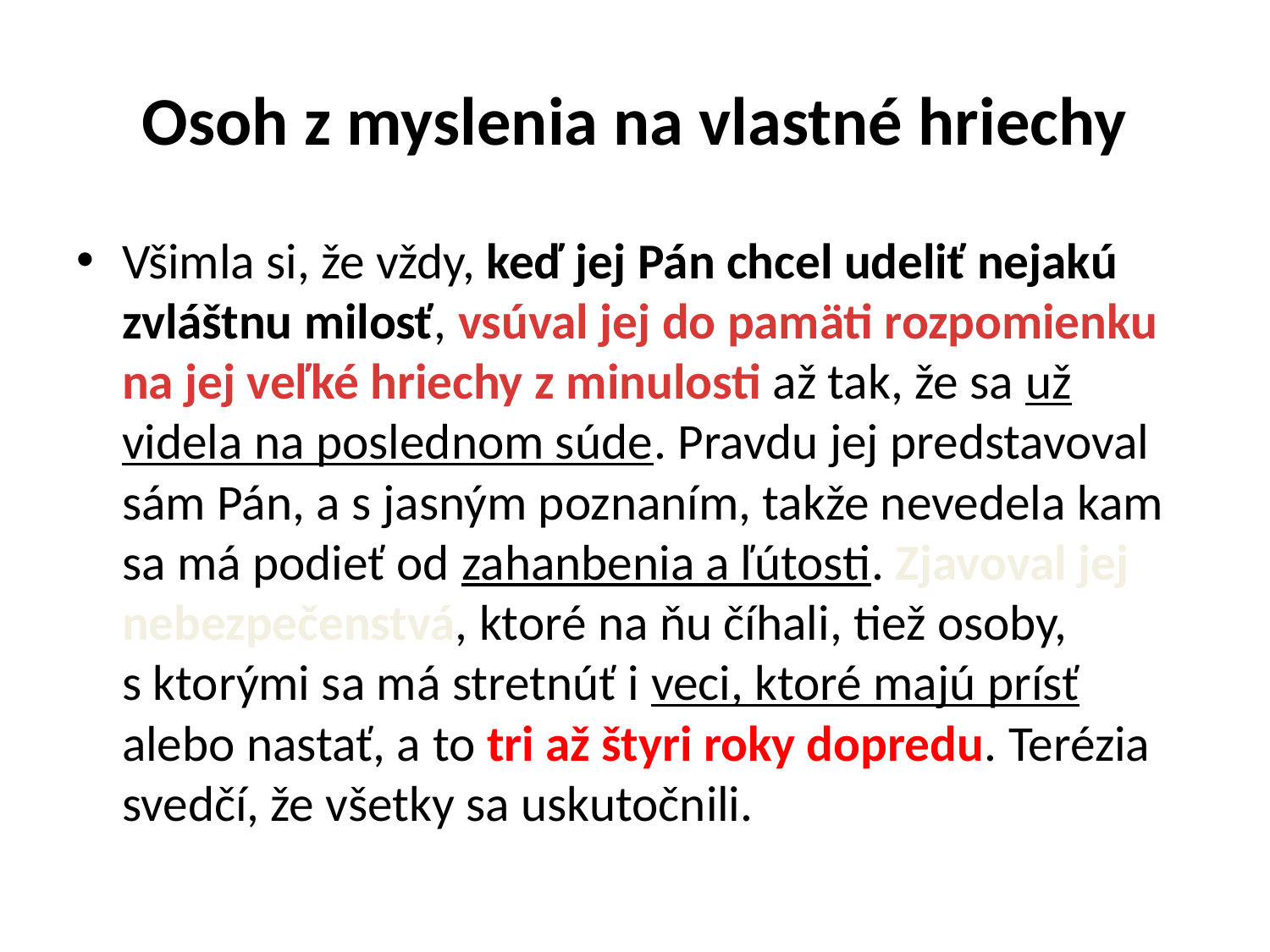

# Osoh z myslenia na vlastné hriechy
Všimla si, že vždy, keď jej Pán chcel udeliť nejakú zvláštnu milosť, vsúval jej do pamäti rozpomienku na jej veľké hriechy z minulosti až tak, že sa už videla na poslednom súde. Pravdu jej predstavoval sám Pán, a s jasným poznaním, takže nevedela kam sa má podieť od zahanbenia a ľútosti. Zjavoval jej nebezpečenstvá, ktoré na ňu číhali, tiež osoby, s ktorými sa má stretnúť i veci, ktoré majú prísť alebo nastať, a to tri až štyri roky dopredu. Terézia svedčí, že všetky sa uskutočnili.